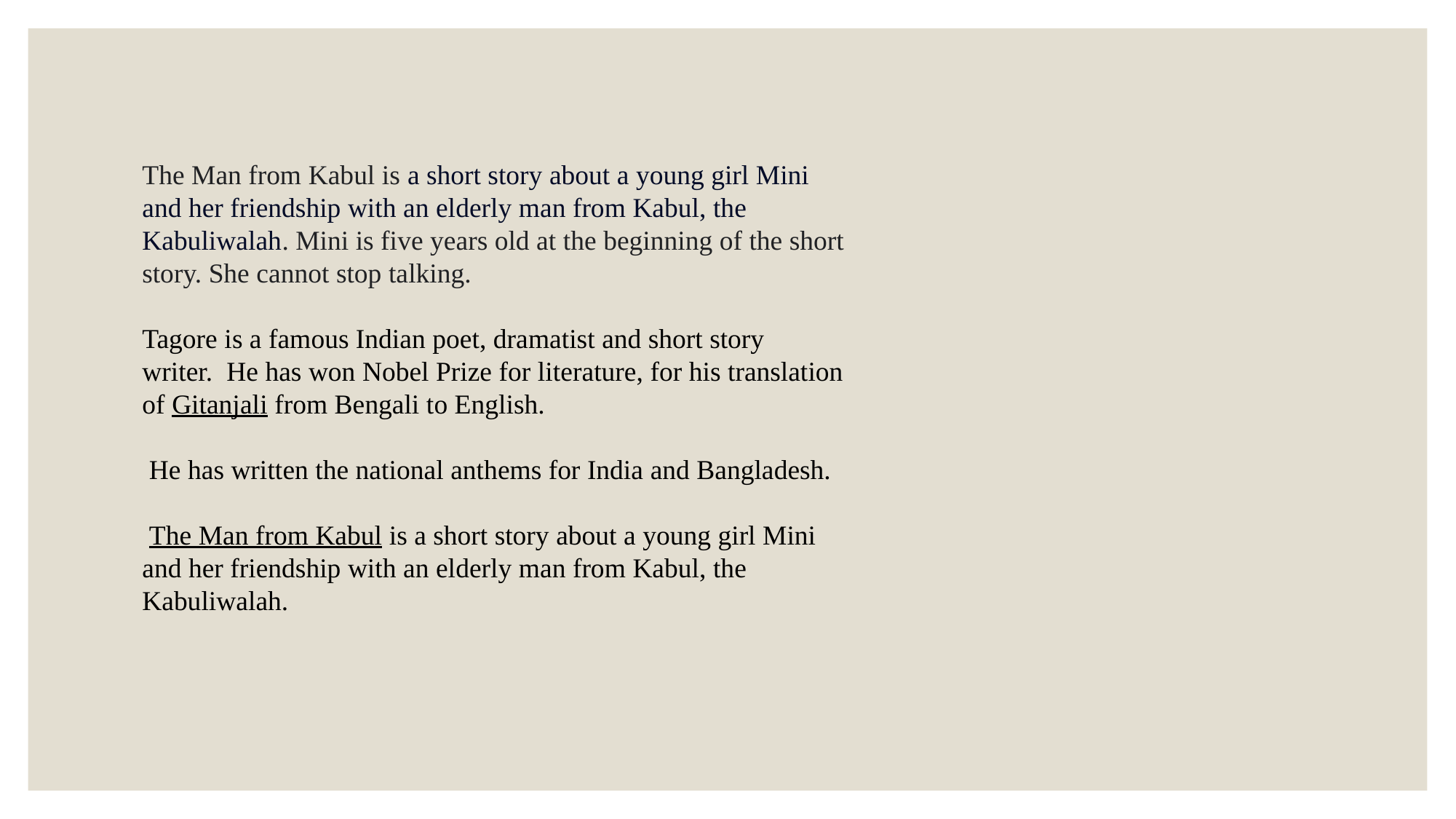

The Man from Kabul is a short story about a young girl Mini and her friendship with an elderly man from Kabul, the Kabuliwalah. Mini is five years old at the beginning of the short story. She cannot stop talking.
Tagore is a famous Indian poet, dramatist and short story writer.  He has won Nobel Prize for literature, for his translation of Gitanjali from Bengali to English.

 He has written the national anthems for India and Bangladesh.

 The Man from Kabul is a short story about a young girl Mini and her friendship with an elderly man from Kabul, the Kabuliwalah.